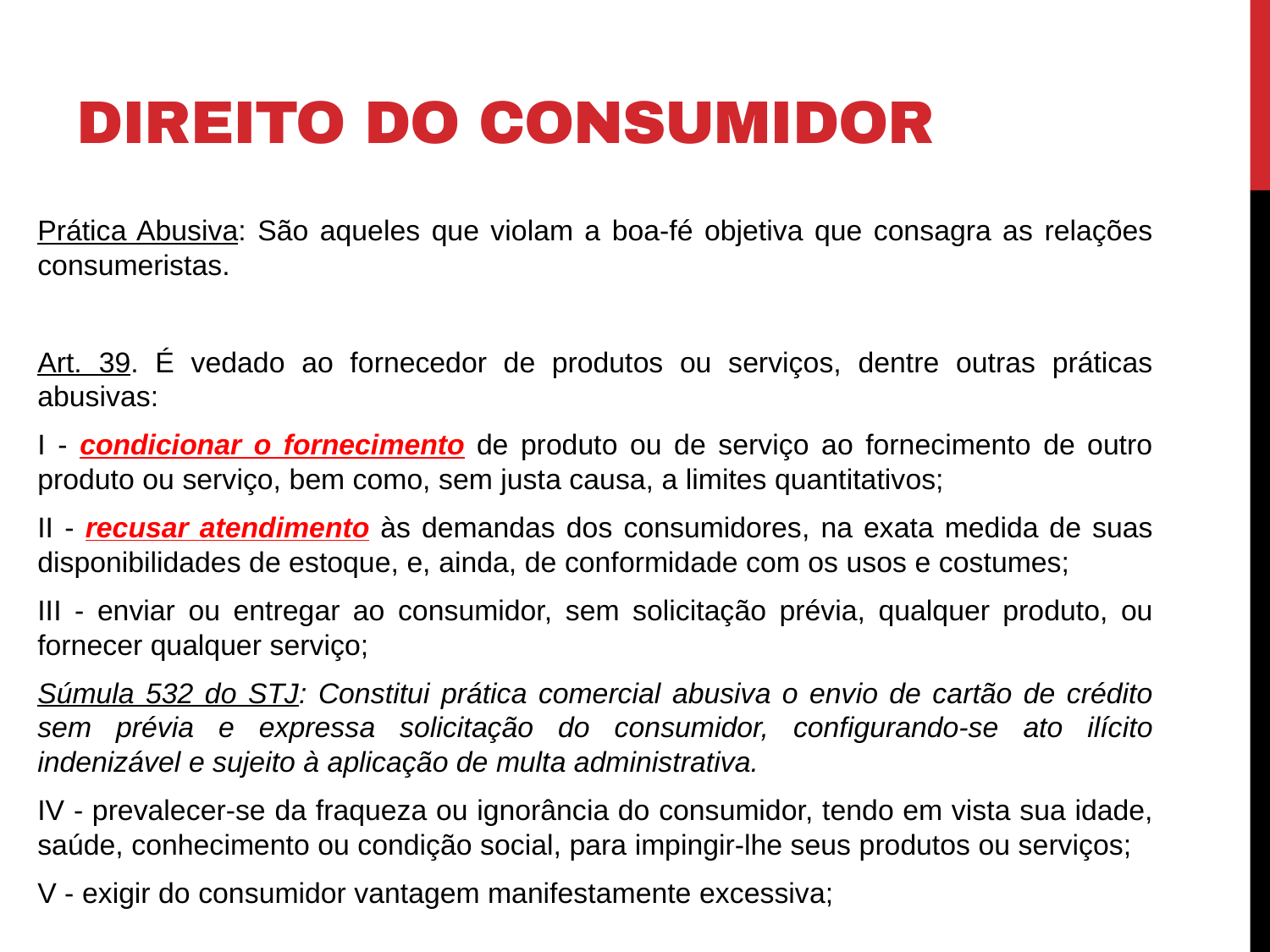

# Direito do consumidor
Prática Abusiva: São aqueles que violam a boa-fé objetiva que consagra as relações consumeristas.

Art. 39. É vedado ao fornecedor de produtos ou serviços, dentre outras práticas abusivas:
I - condicionar o fornecimento de produto ou de serviço ao fornecimento de outro produto ou serviço, bem como, sem justa causa, a limites quantitativos;
II - recusar atendimento às demandas dos consumidores, na exata medida de suas disponibilidades de estoque, e, ainda, de conformidade com os usos e costumes;
III - enviar ou entregar ao consumidor, sem solicitação prévia, qualquer produto, ou fornecer qualquer serviço;
Súmula 532 do STJ: Constitui prática comercial abusiva o envio de cartão de crédito sem prévia e expressa solicitação do consumidor, configurando-se ato ilícito indenizável e sujeito à aplicação de multa administrativa.
IV - prevalecer-se da fraqueza ou ignorância do consumidor, tendo em vista sua idade, saúde, conhecimento ou condição social, para impingir-lhe seus produtos ou serviços;
V - exigir do consumidor vantagem manifestamente excessiva;